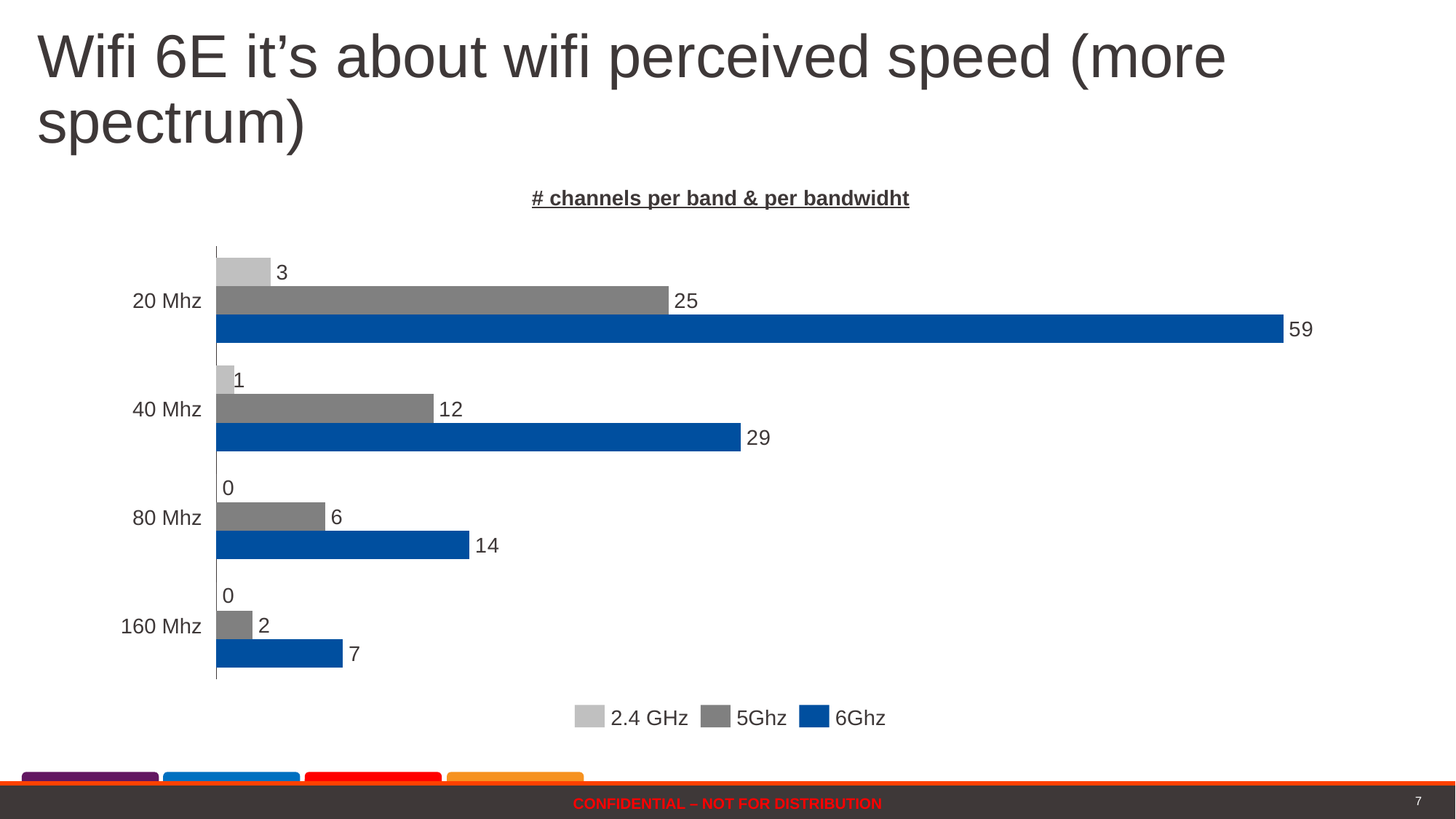

# Wifi 6E it’s about wifi perceived speed (more spectrum)
# channels per band & per bandwidht

### Chart

| Category |  |  |  |
|---|---|---|---|
20 Mhz
40 Mhz
0
80 Mhz
0
160 Mhz
2.4 GHz
5Ghz
6Ghz

7